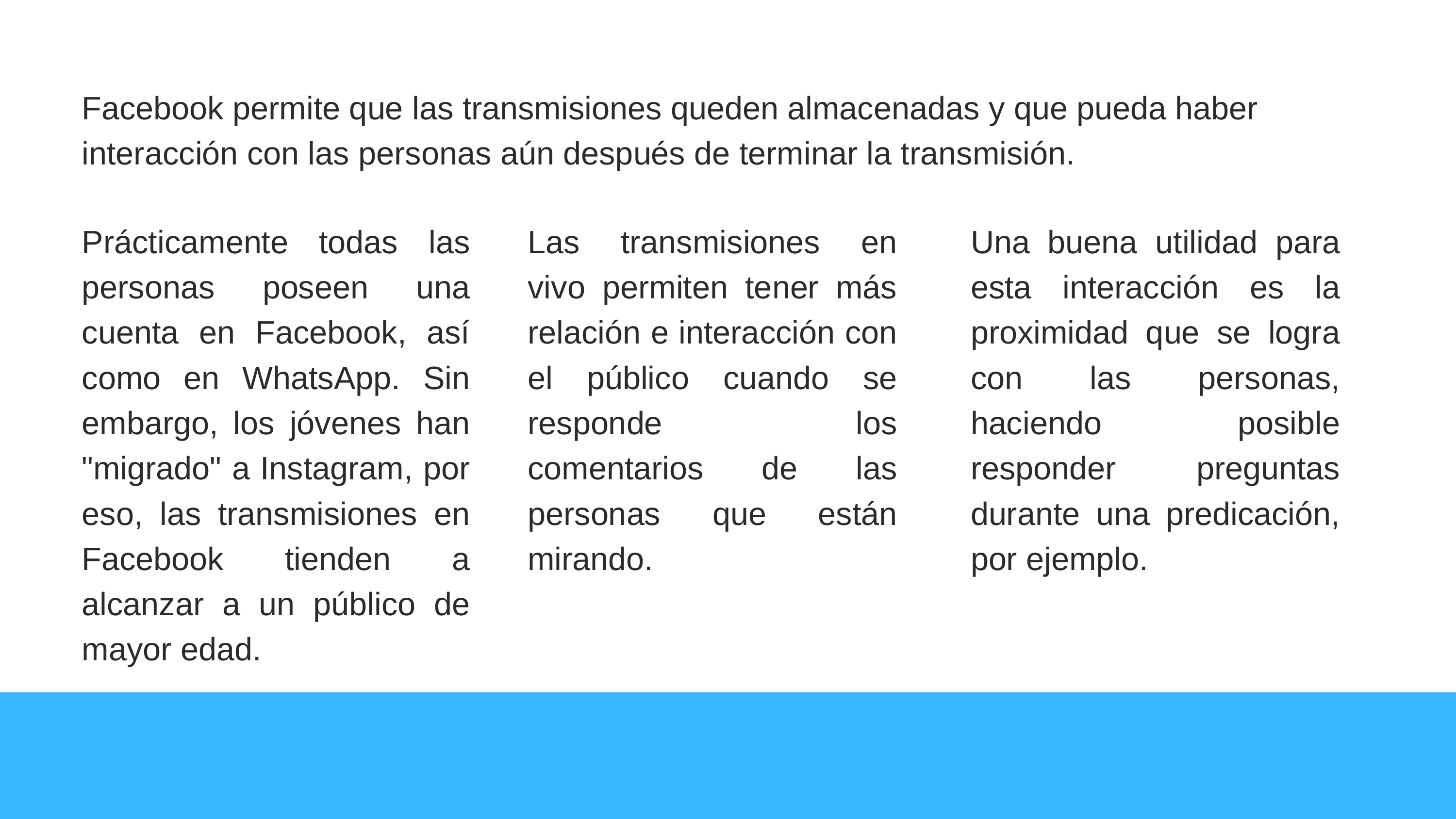

Facebook permite que las transmisiones queden almacenadas y que pueda haber interacción con las personas aún después de terminar la transmisión.
Prácticamente todas las personas poseen una cuenta en Facebook, así como en WhatsApp. Sin embargo, los jóvenes han "migrado" a Instagram, por eso, las transmisiones en Facebook tienden a alcanzar a un público de mayor edad.
Las transmisiones en vivo permiten tener más relación e interacción con el público cuando se responde los comentarios de las personas que están mirando.
Una buena utilidad para esta interacción es la proximidad que se logra con las personas, haciendo posible responder preguntas durante una predicación, por ejemplo.